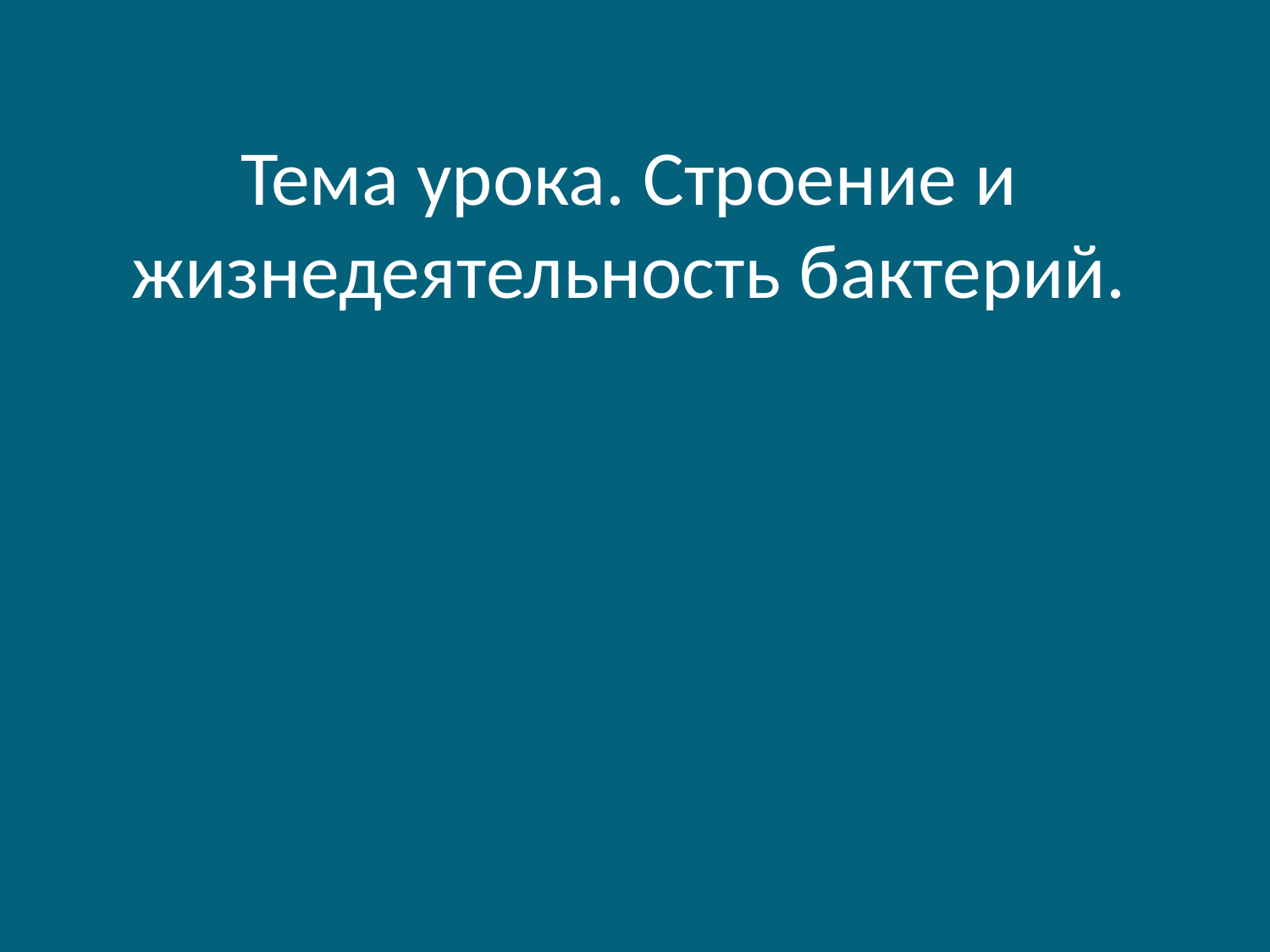

# Тема урока. Строение и жизнедеятельность бактерий.